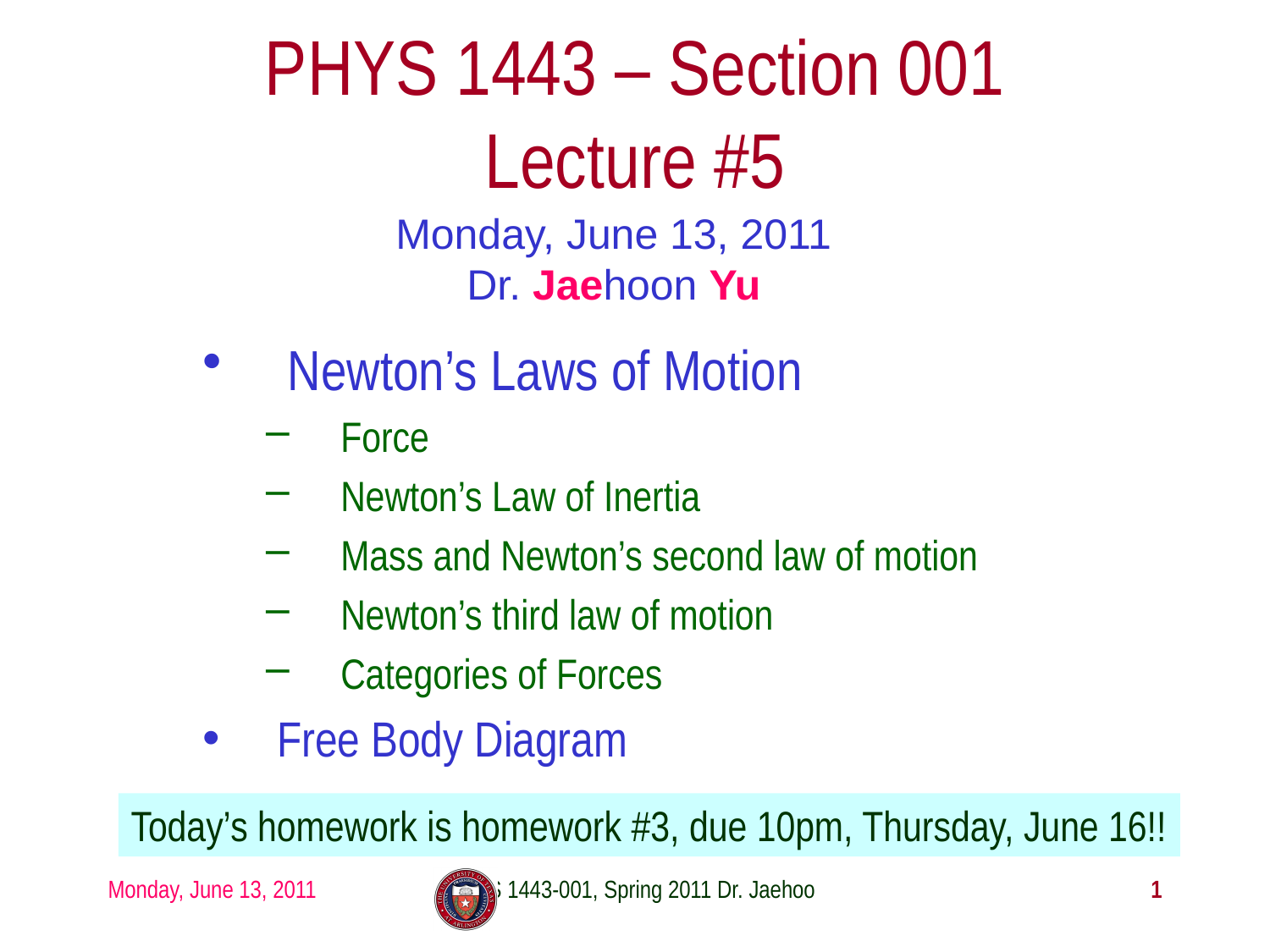

# PHYS 1443 – Section 001 Lecture #5
Monday, June 13, 2011
Dr. Jaehoon Yu
Newton’s Laws of Motion
Force
Newton’s Law of Inertia
Mass and Newton’s second law of motion
Newton’s third law of motion
Categories of Forces
Free Body Diagram
Today’s homework is homework #3, due 10pm, Thursday, June 16!!
Monday, June 13, 2011
PHYS 1443-001, Spring 2011 Dr. Jaehoon Yu
1